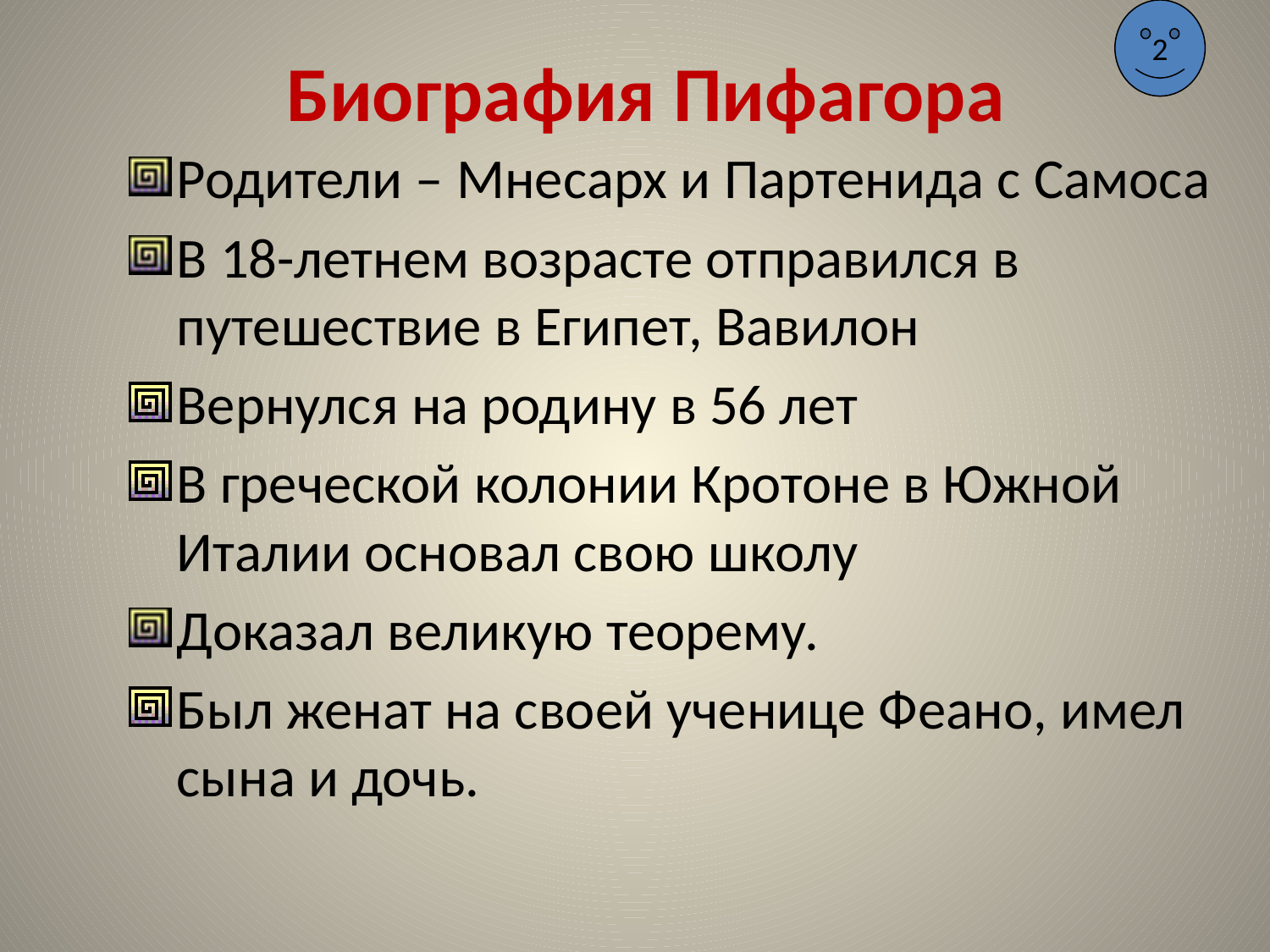

2
# Биография Пифагора
Родители – Мнесарх и Партенида с Самоса
В 18-летнем возрасте отправился в путешествие в Египет, Вавилон
Вернулся на родину в 56 лет
В греческой колонии Кротоне в Южной Италии основал свою школу
Доказал великую теорему.
Был женат на своей ученице Феано, имел сына и дочь.